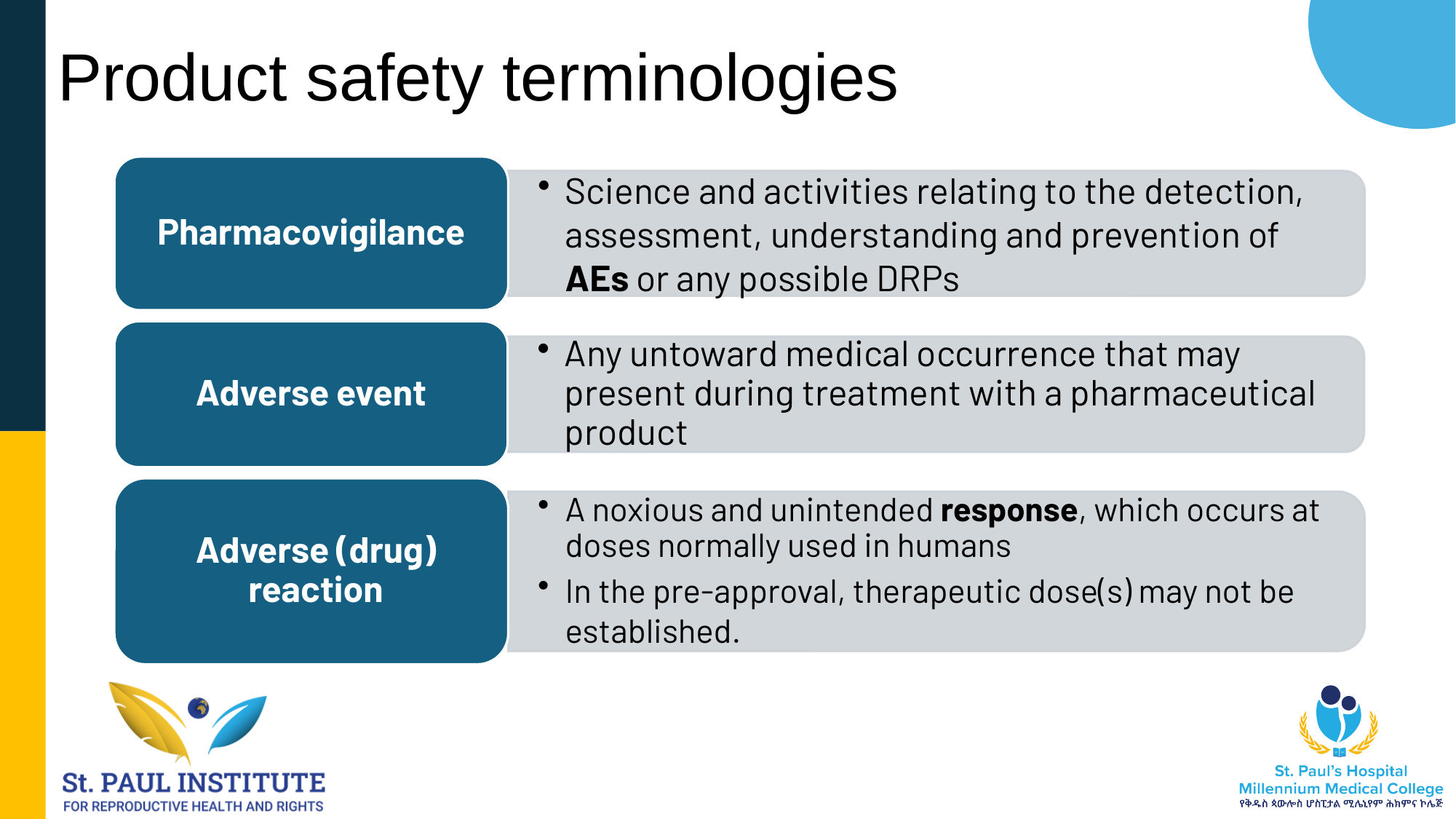

# Product safety terminologies
Science and activities relating to the detection, assessment, understanding and prevention of AEs or any possible DRPs
Pharmacovigilance
Any untoward medical occurrence that may present during treatment with a pharmaceutical product
Adverse event
A noxious and unintended response, which occurs at doses normally used in humans
In the pre-approval, therapeutic dose(s) may not be established.
Adverse (drug) reaction